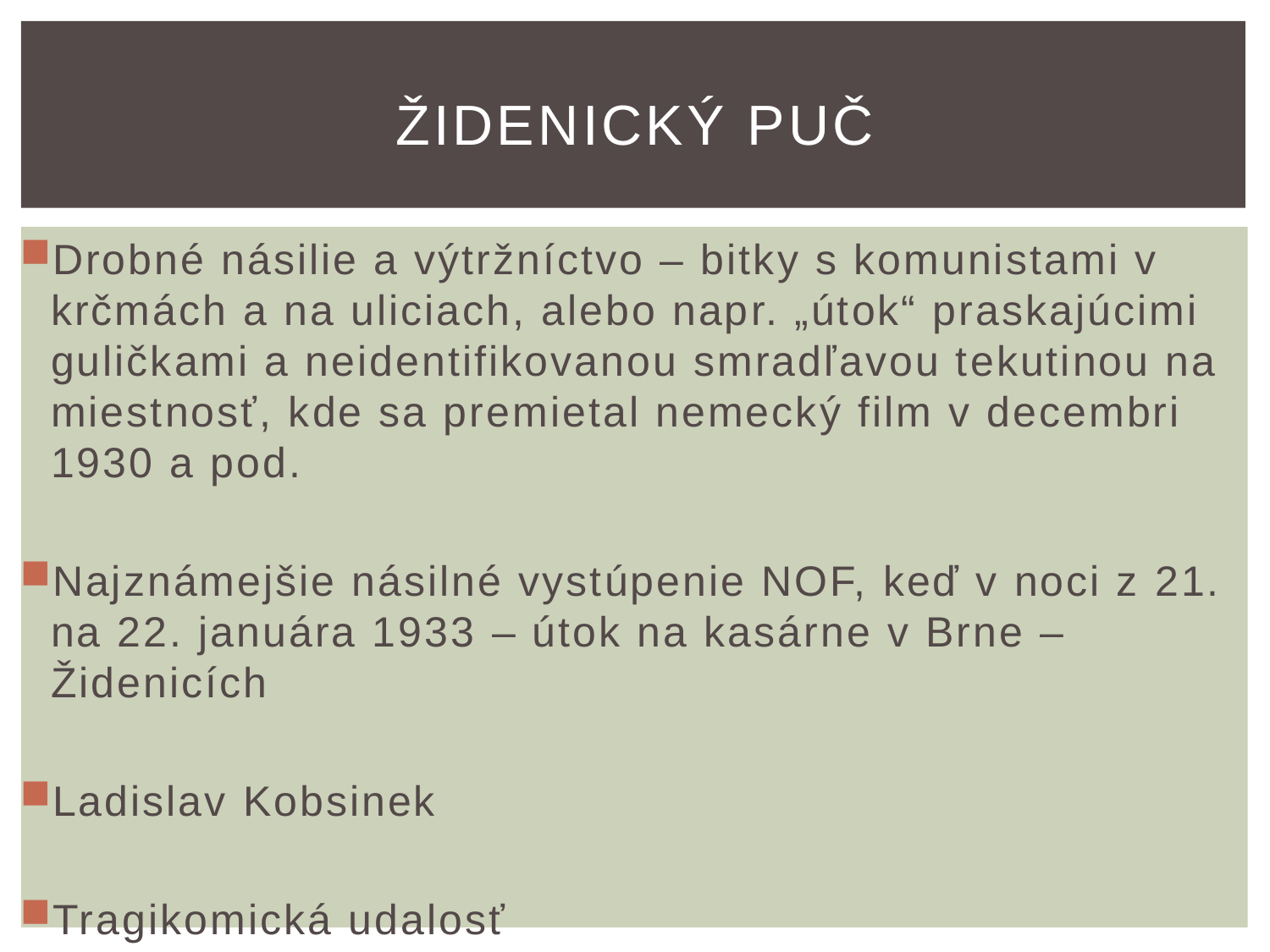

# Židenický puč
Drobné násilie a výtržníctvo – bitky s komunistami v krčmách a na uliciach, alebo napr. „útok“ praskajúcimi guličkami a neidentifikovanou smradľavou tekutinou na miestnosť, kde sa premietal nemecký film v decembri 1930 a pod.

Najznámejšie násilné vystúpenie NOF, keď v noci z 21. na 22. januára 1933 – útok na kasárne v Brne – Židenicích

Ladislav Kobsinek

Tragikomická udalosť